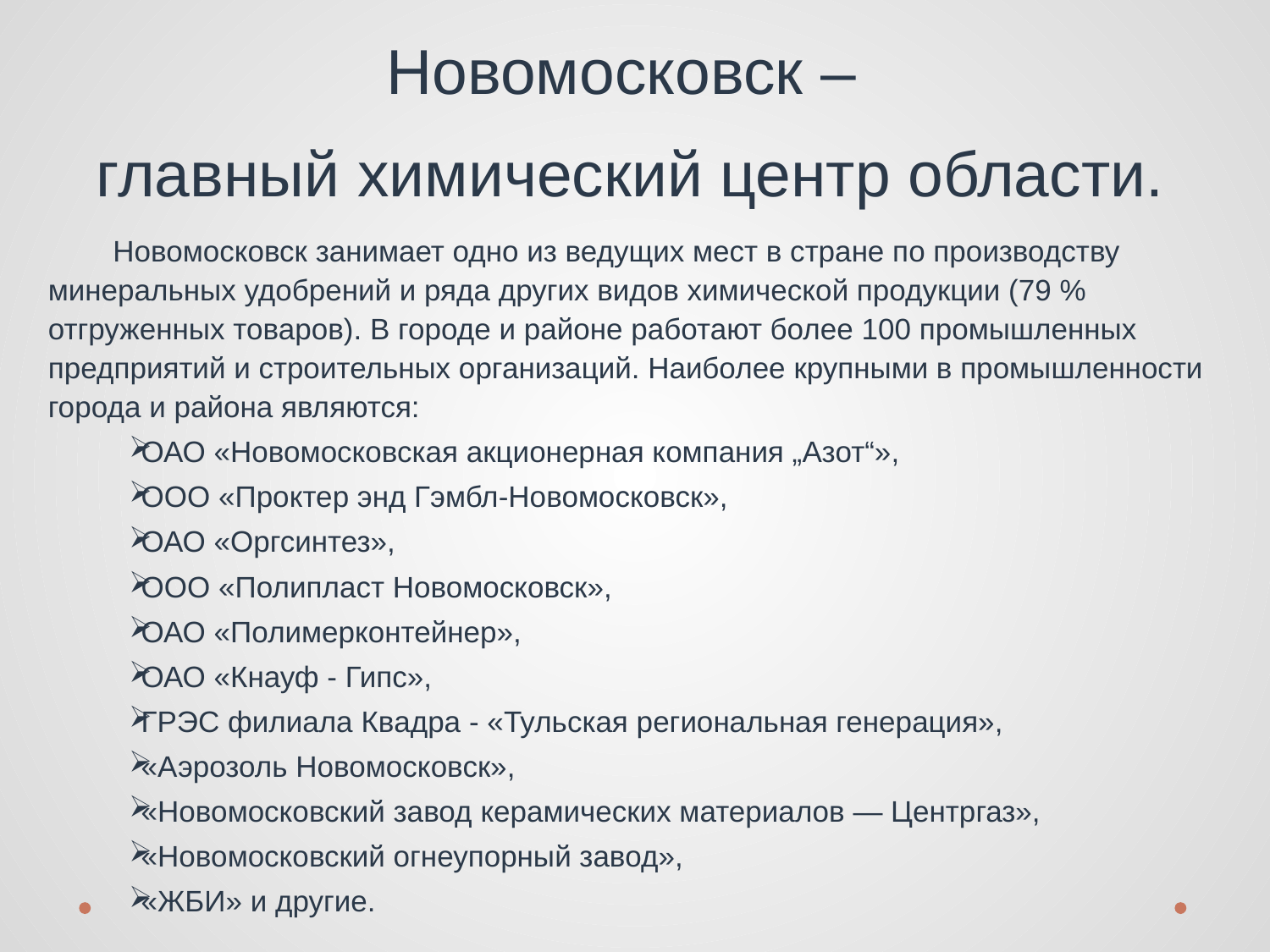

# Новомосковск – главный химический центр области.
	Новомосковск занимает одно из ведущих мест в стране по производству минеральных удобрений и ряда других видов химической продукции (79 % отгруженных товаров). В городе и районе работают более 100 промышленных предприятий и строительных организаций. Наиболее крупными в промышленности города и района являются:
ОАО «Новомосковская акционерная компания „Азот“»,
ООО «Проктер энд Гэмбл-Новомосковск»,
ОАО «Оргсинтез»,
ООО «Полипласт Новомосковск»,
ОАО «Полимерконтейнер»,
ОАО «Кнауф - Гипс»,
ГРЭС филиала Квадра - «Тульская региональная генерация»,
«Аэрозоль Новомосковск»,
«Новомосковский завод керамических материалов — Центргаз»,
«Новомосковский огнеупорный завод»,
«ЖБИ» и другие.